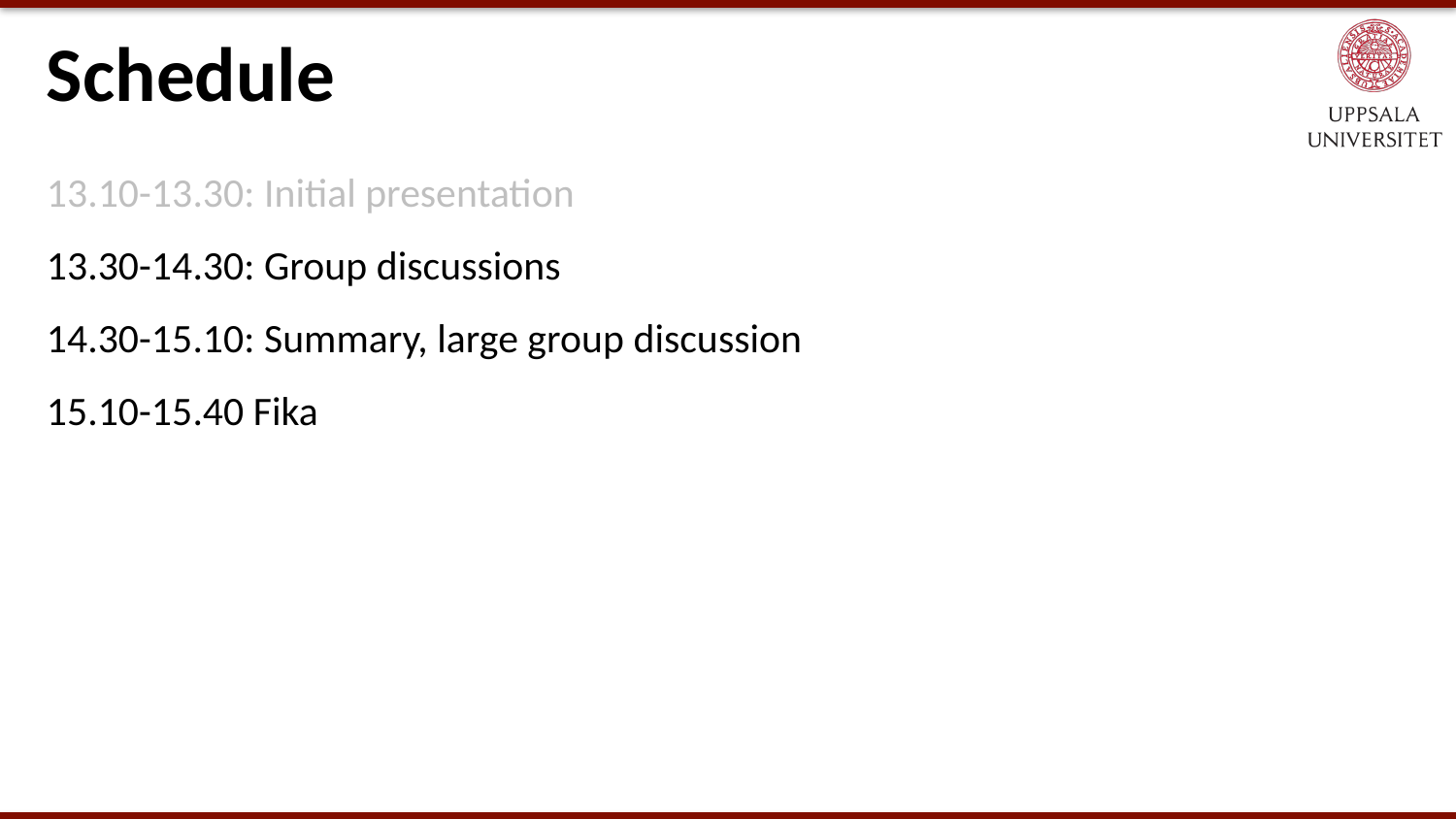

# Schedule
13.10-13.30: Initial presentation
13.30-14.30: Group discussions
14.30-15.10: Summary, large group discussion
15.10-15.40 Fika